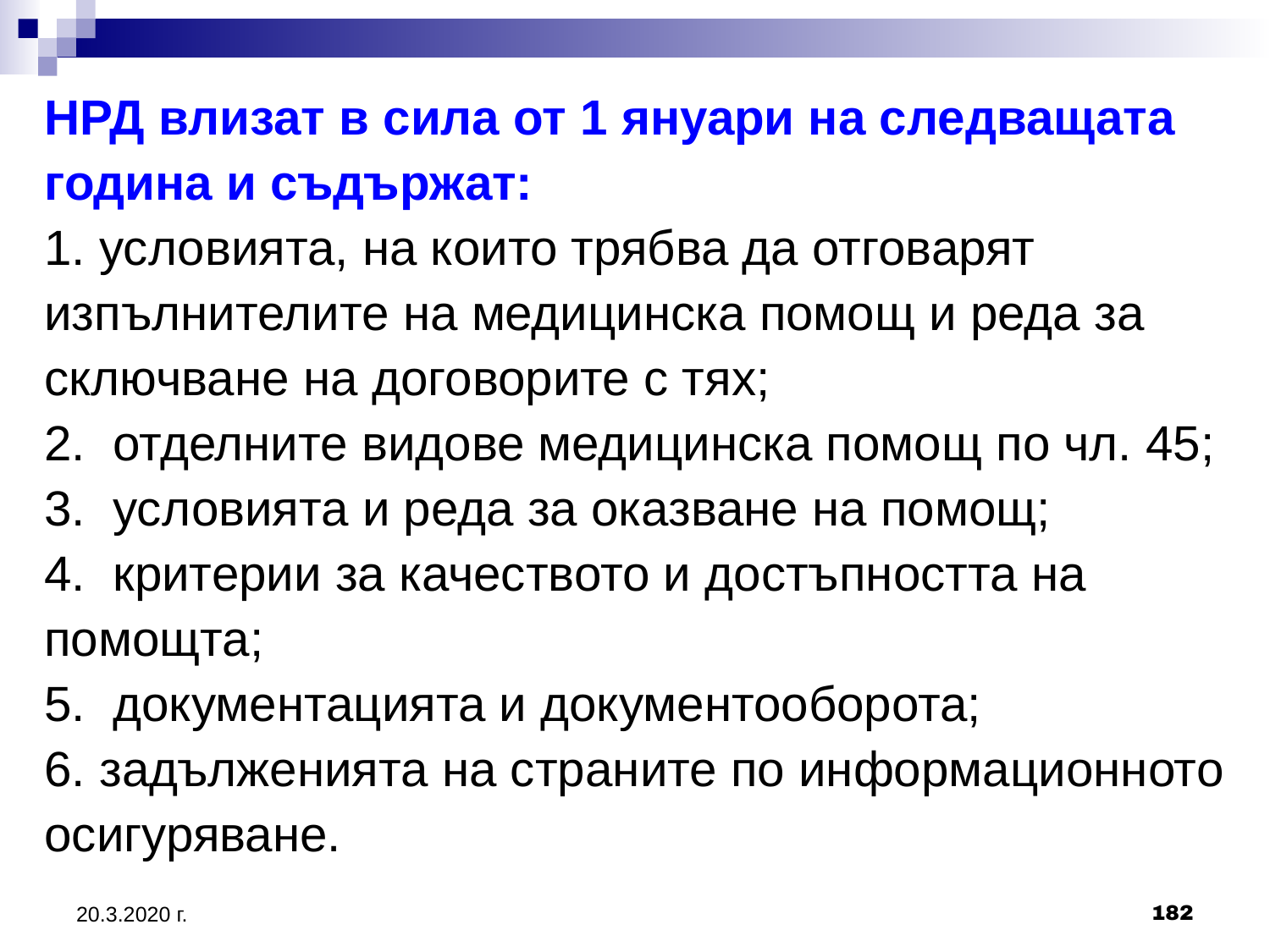

# НРД влизат в сила от 1 януари на следващата година и съдържат: 1. условията, на които трябва да отговарят изпълнителите на медицинска помощ и реда за сключване на договорите с тях; 2.  отделните видове медицинска помощ по чл. 45; 3.  условията и реда за оказване на помощ; 4.  критерии за качеството и достъпността на помощта; 5.  документацията и документооборота; 6. задълженията на страните по информационното осигуряване.
20.3.2020 г.
182